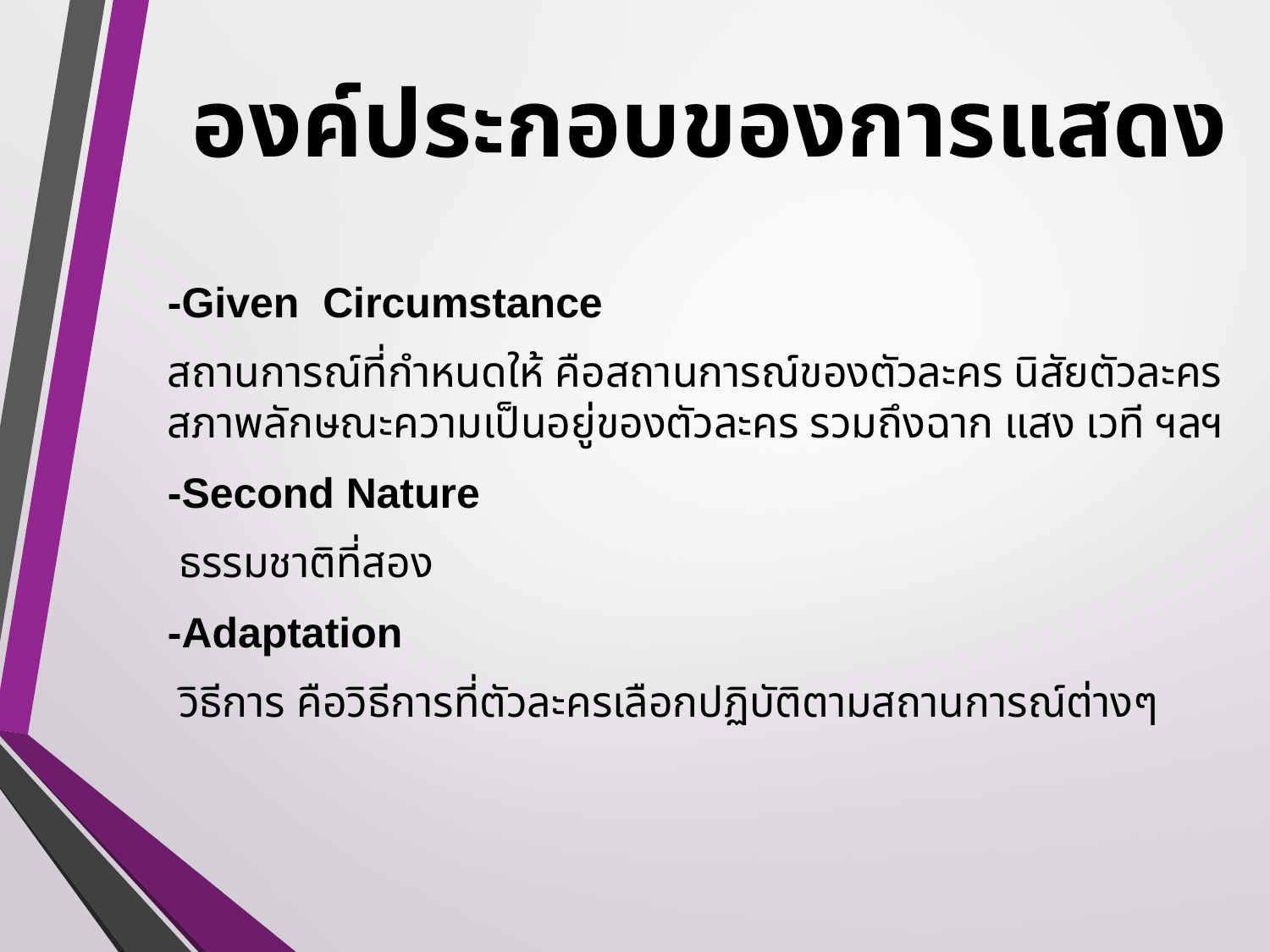

# องค์ประกอบของการแสดง
-Given  Circumstance
สถานการณ์ที่กำหนดให้ คือสถานการณ์ของตัวละคร นิสัยตัวละคร สภาพลักษณะความเป็นอยู่ของตัวละคร รวมถึงฉาก แสง เวที ฯลฯ
-Second Nature
 ธรรมชาติที่สอง
-Adaptation
 วิธีการ คือวิธีการที่ตัวละครเลือกปฏิบัติตามสถานการณ์ต่างๆ